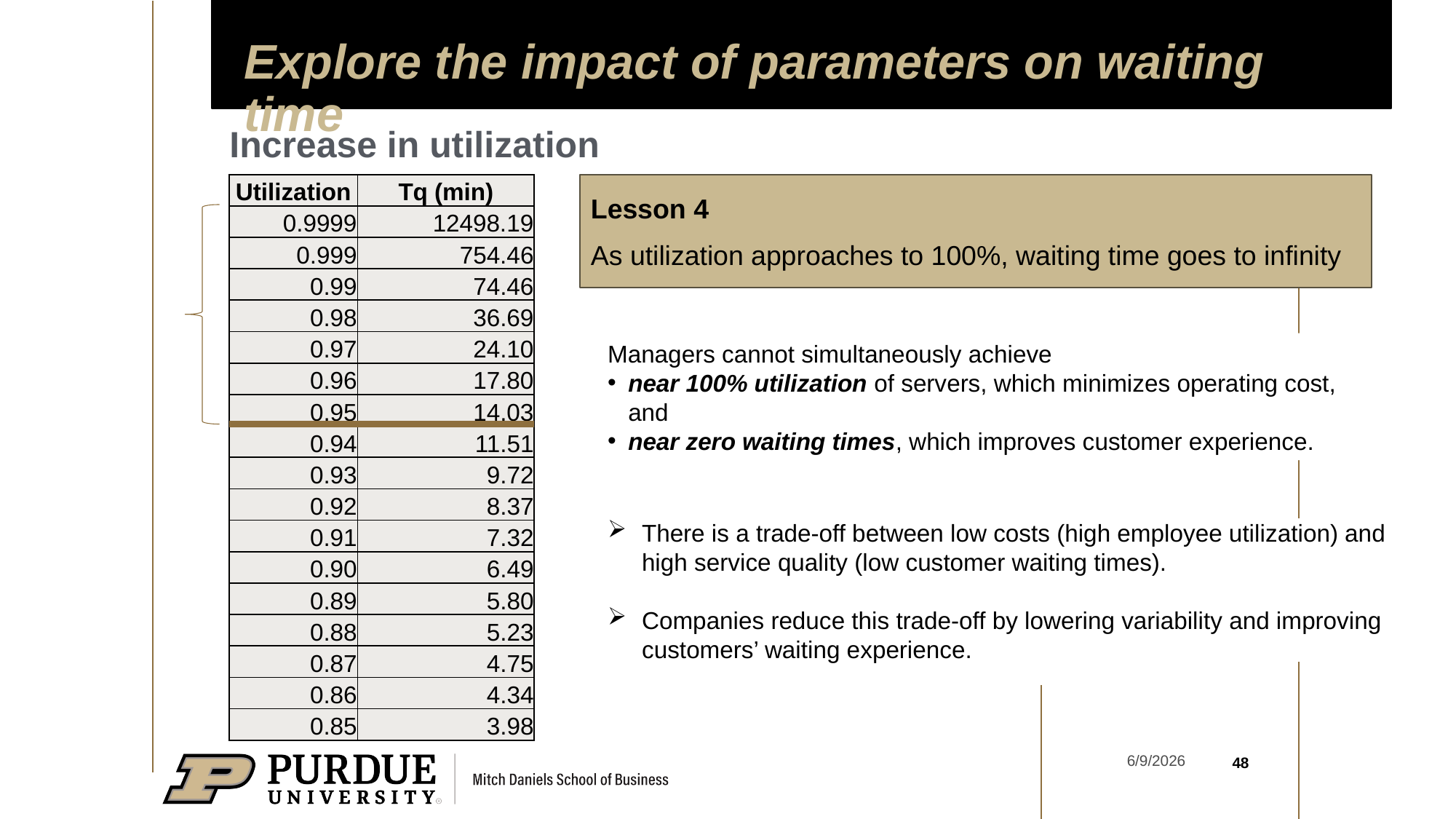

# Explore the impact of parameters on waiting time
Increase in utilization
| Utilization | Tq (min) |
| --- | --- |
| 0.9999 | 12498.19 |
| 0.999 | 754.46 |
| 0.99 | 74.46 |
| 0.98 | 36.69 |
| 0.97 | 24.10 |
| 0.96 | 17.80 |
| 0.95 | 14.03 |
| 0.94 | 11.51 |
| 0.93 | 9.72 |
| 0.92 | 8.37 |
| 0.91 | 7.32 |
| 0.90 | 6.49 |
| 0.89 | 5.80 |
| 0.88 | 5.23 |
| 0.87 | 4.75 |
| 0.86 | 4.34 |
| 0.85 | 3.98 |
Lesson 4
As utilization approaches to 100%, waiting time goes to infinity

Managers cannot simultaneously achieve
near 100% utilization of servers, which minimizes operating cost, and
near zero waiting times, which improves customer experience.
There is a trade-off between low costs (high employee utilization) and high service quality (low customer waiting times).

Companies reduce this trade-off by lowering variability and improving customers’ waiting experience.
48
6/9/2026